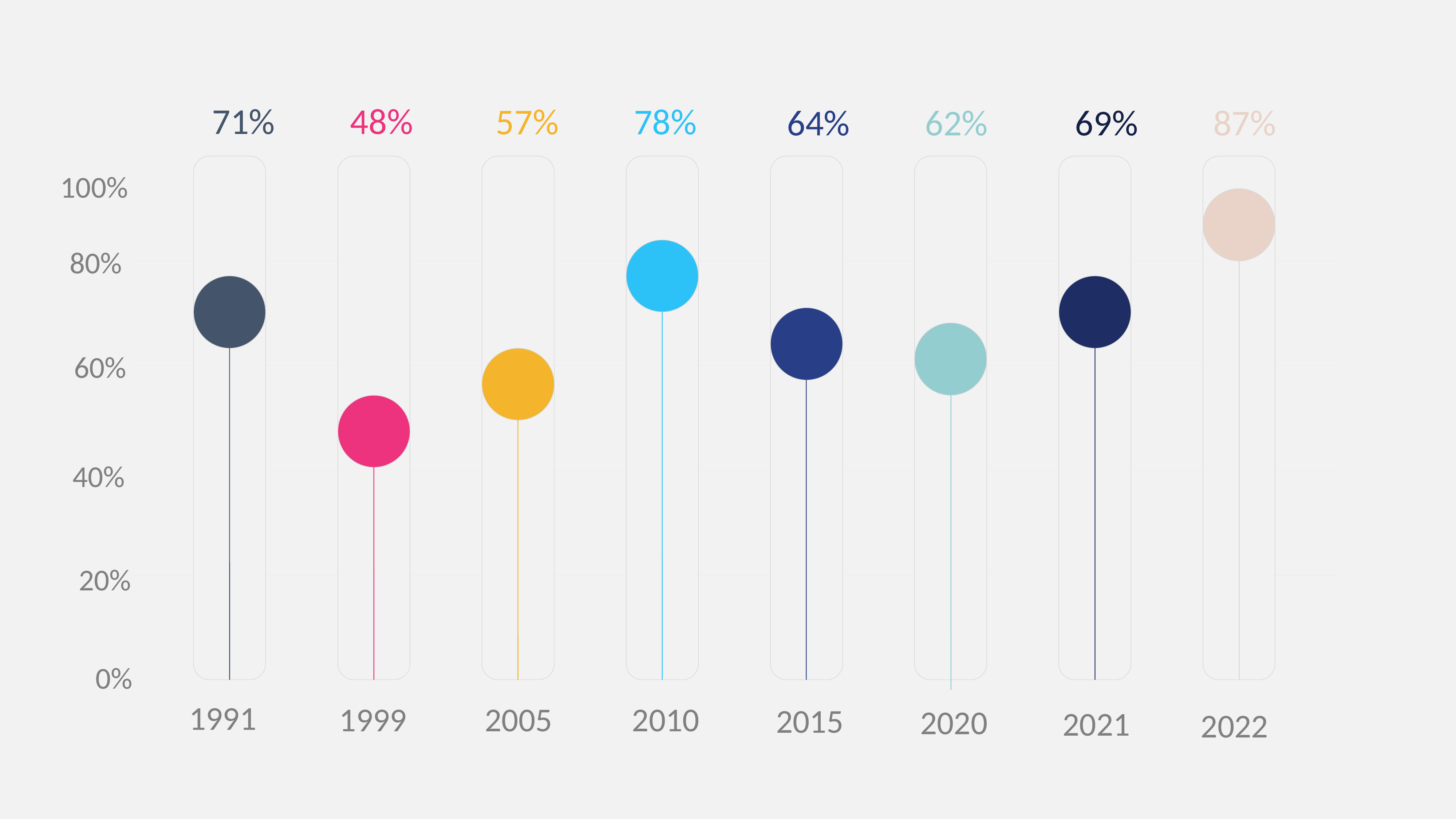

71%
48%
57%
78%
64%
62%
69%
87%

100%
80%

60%

40%

20%

0%
1991
1999
2005
2010
2015
2020
2021
2022